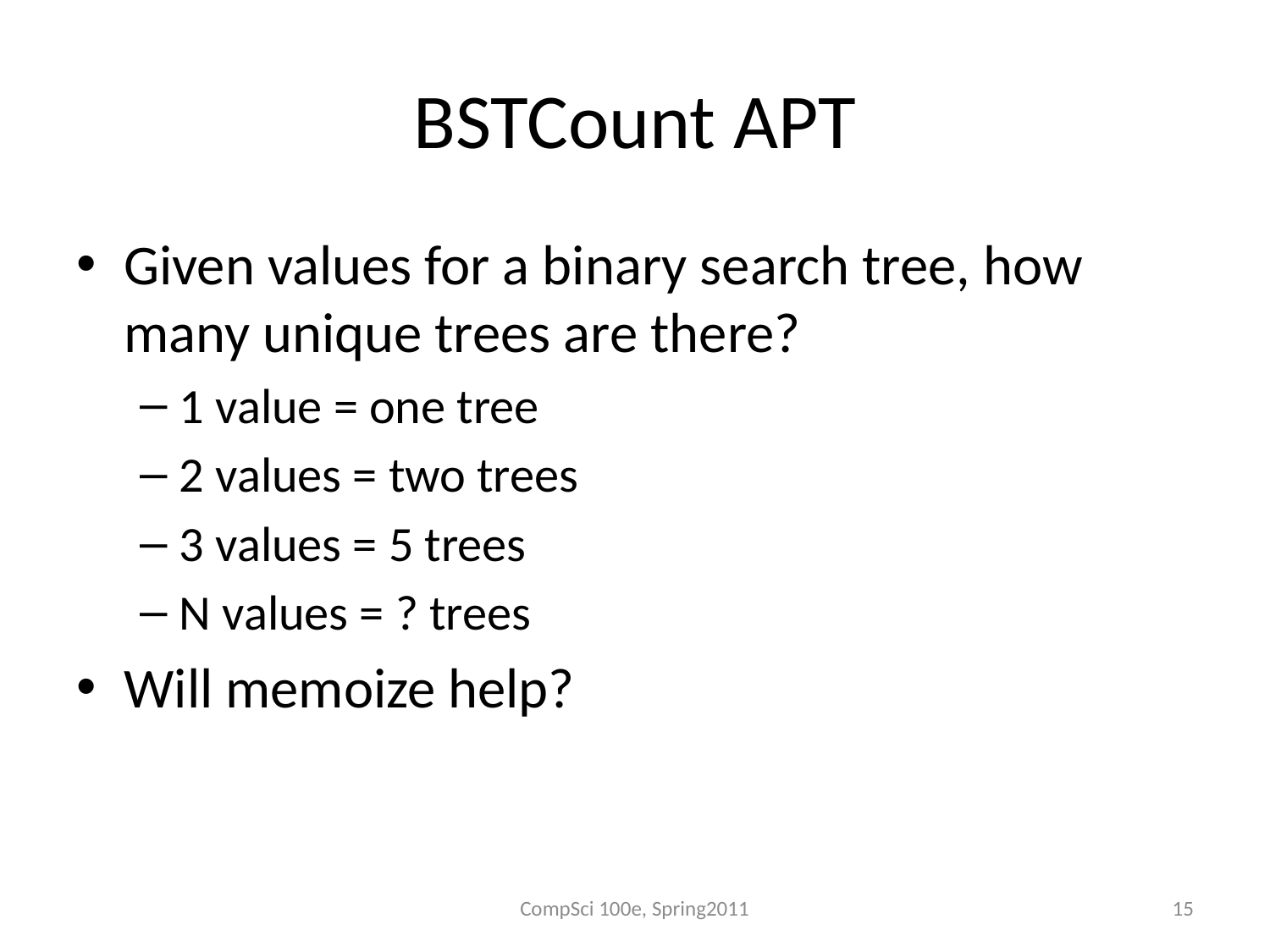

# BSTCount APT
Given values for a binary search tree, how many unique trees are there?
1 value = one tree
2 values = two trees
3 values = 5 trees
N values = ? trees
Will memoize help?
CompSci 100e, Spring2011
15